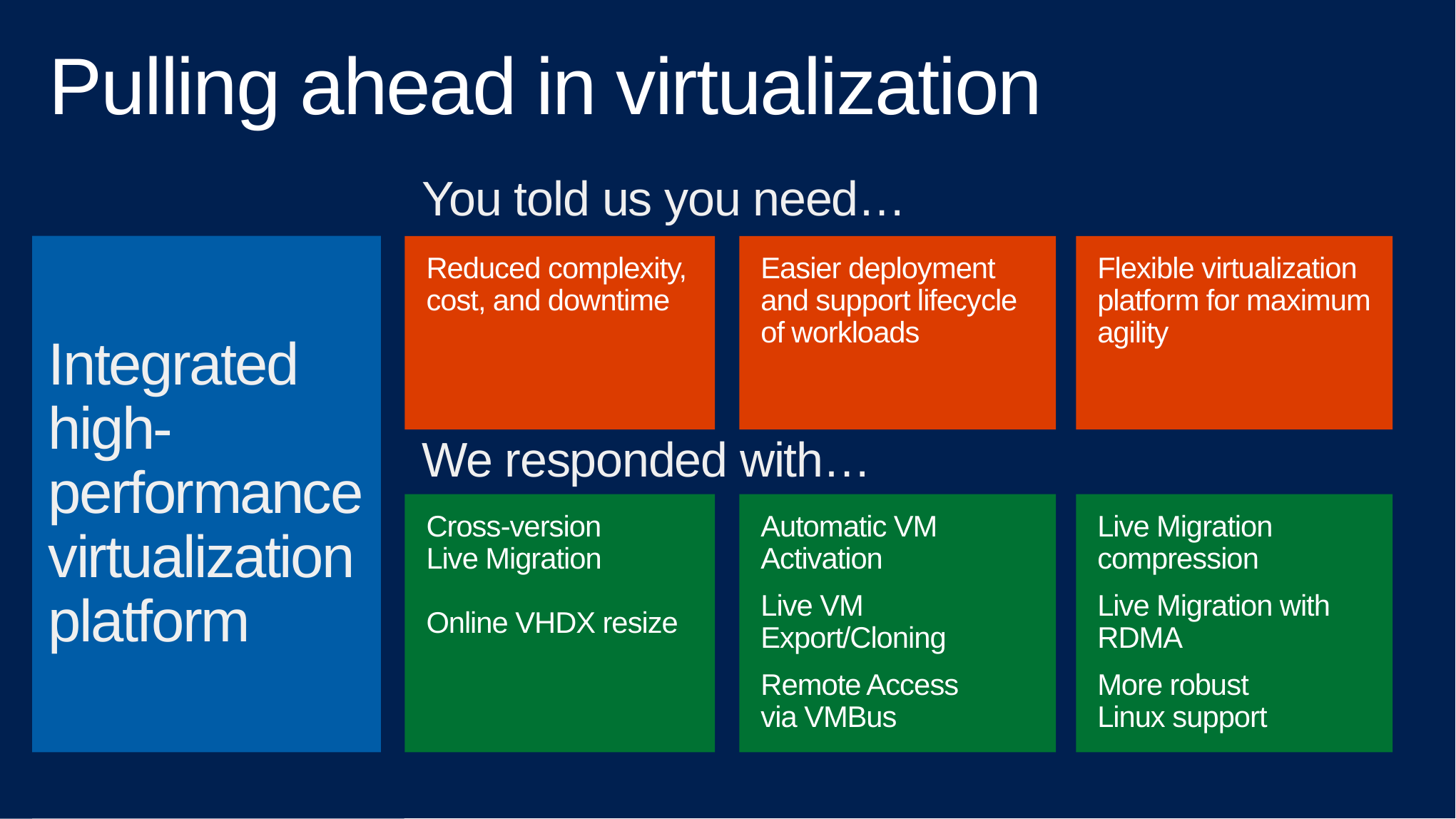

# Pulling ahead in virtualization
You told us you need…

Integrated high-performance virtualization platform
Reduced complexity, cost, and downtime
Easier deployment and support lifecycle of workloads
Flexible virtualization platform for maximum agility
We responded with…
Cross-version
Live Migration

Online VHDX resize

Automatic VM Activation
Live VM Export/Cloning
Remote Access
via VMBus
Live Migration compression
Live Migration with RDMA
More robust
Linux support